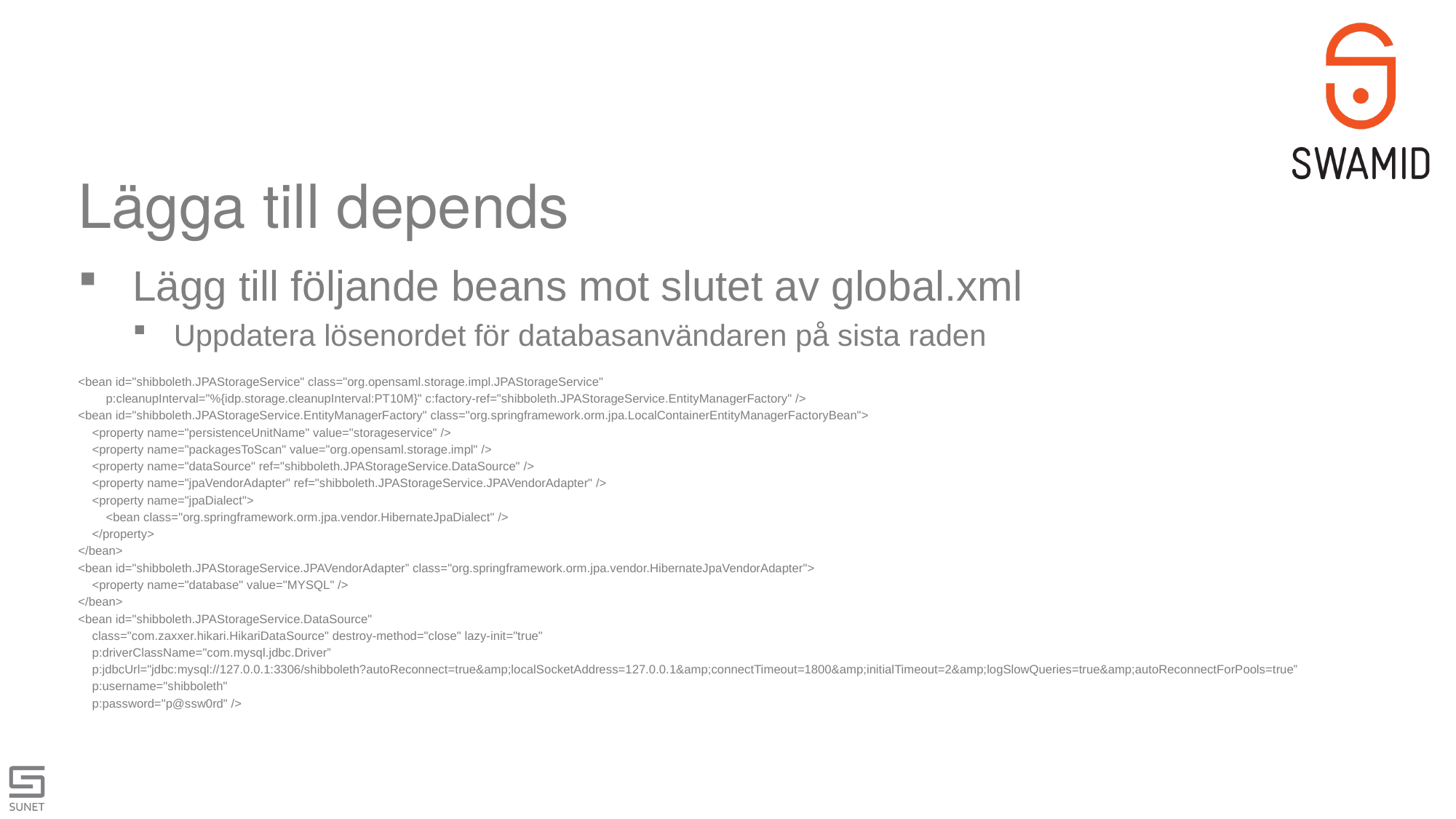

# Lägga till depends
Lägg till följande beans mot slutet av global.xml
Uppdatera lösenordet för databasanvändaren på sista raden

<bean id="shibboleth.JPAStorageService" class="org.opensaml.storage.impl.JPAStorageService"
        p:cleanupInterval="%{idp.storage.cleanupInterval:PT10M}" c:factory-ref="shibboleth.JPAStorageService.EntityManagerFactory" />
<bean id="shibboleth.JPAStorageService.EntityManagerFactory" class="org.springframework.orm.jpa.LocalContainerEntityManagerFactoryBean">
    <property name="persistenceUnitName" value="storageservice" />
    <property name="packagesToScan" value="org.opensaml.storage.impl" />
    <property name="dataSource" ref="shibboleth.JPAStorageService.DataSource" />
    <property name="jpaVendorAdapter" ref="shibboleth.JPAStorageService.JPAVendorAdapter" />
    <property name="jpaDialect">
        <bean class="org.springframework.orm.jpa.vendor.HibernateJpaDialect" />
    </property>
</bean>
<bean id="shibboleth.JPAStorageService.JPAVendorAdapter” class="org.springframework.orm.jpa.vendor.HibernateJpaVendorAdapter">
    <property name="database" value="MYSQL" />
</bean>
<bean id="shibboleth.JPAStorageService.DataSource"
    class="com.zaxxer.hikari.HikariDataSource" destroy-method="close" lazy-init="true"
    p:driverClassName="com.mysql.jdbc.Driver”
    p:jdbcUrl="jdbc:mysql://127.0.0.1:3306/shibboleth?autoReconnect=true&amp;localSocketAddress=127.0.0.1&amp;connectTimeout=1800&amp;initialTimeout=2&amp;logSlowQueries=true&amp;autoReconnectForPools=true”
    p:username="shibboleth"
    p:password="p@ssw0rd" />